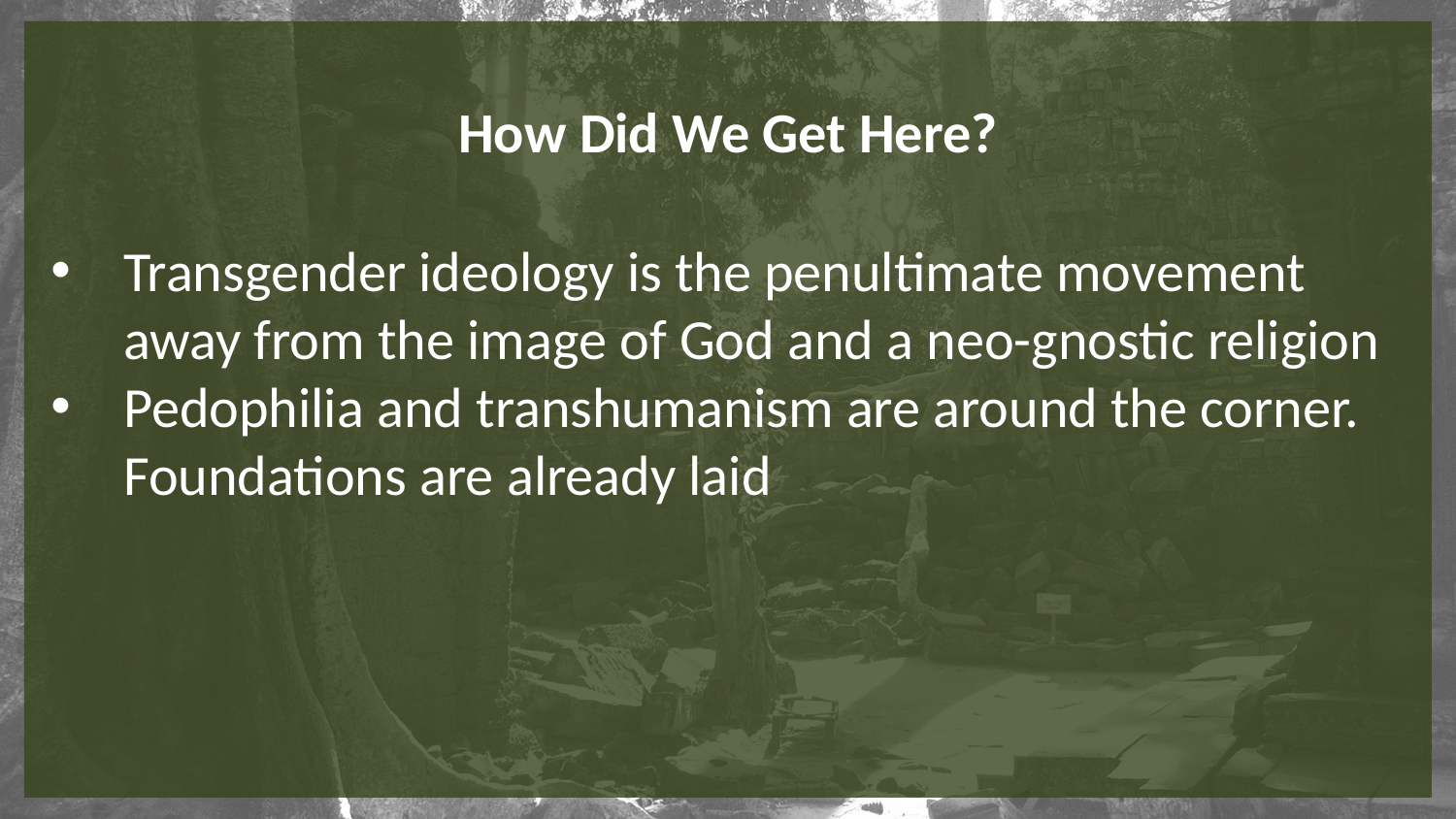

How Did We Get Here?
Transgender ideology is the penultimate movement away from the image of God and a neo-gnostic religion
Pedophilia and transhumanism are around the corner. Foundations are already laid